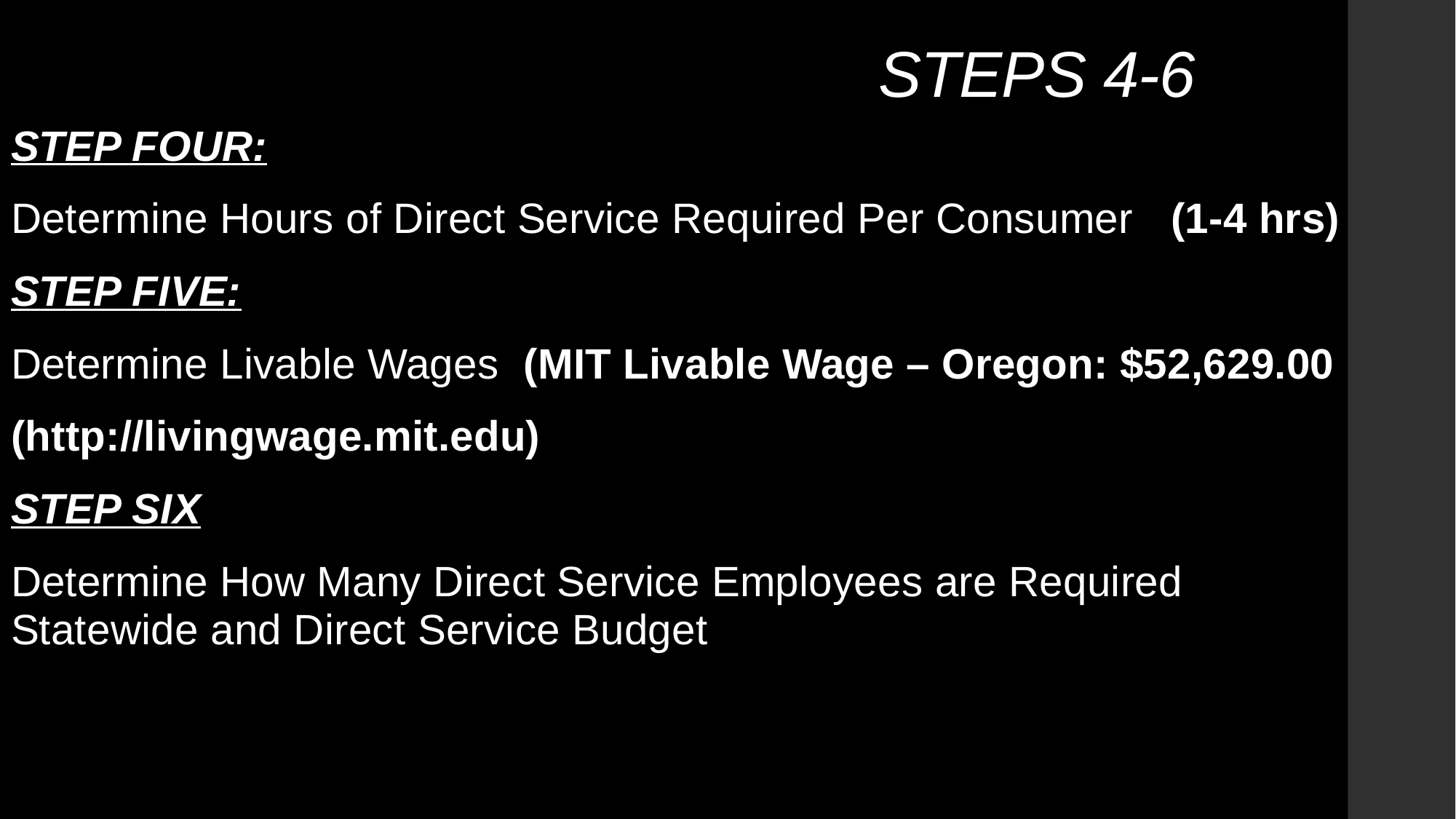

# STEPS 4-6
STEP FOUR:
Determine Hours of Direct Service Required Per Consumer   (1-4 hrs)
STEP FIVE:
Determine Livable Wages  (MIT Livable Wage – Oregon: $52,629.00
(http://livingwage.mit.edu)
STEP SIX
Determine How Many Direct Service Employees are Required Statewide and Direct Service Budget